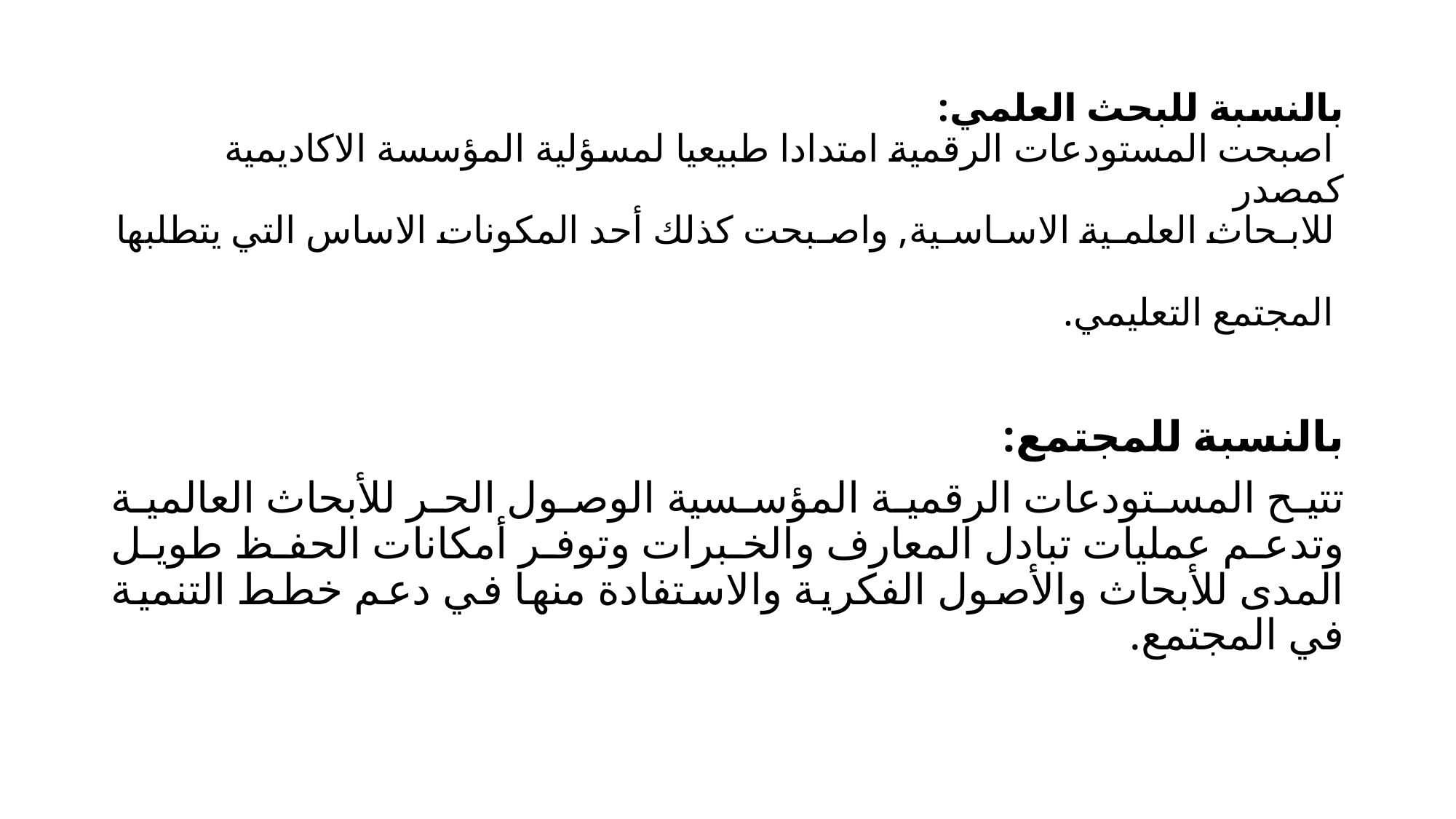

# بالنسبة للبحث العلمي: اصبحت المستودعات الرقمية امتدادا طبيعيا لمسؤلية المؤسسة الاكاديمية كمصدر للابـحاث العلمـية الاسـاسـية, واصـبحت كذلك أحد المكونات الاساس التي يتطلبها المجتمع التعليمي.
بالنسبة للمجتمع:
تتيح المستودعات الرقمية المؤسسية الوصول الحر للأبحاث العالمية وتدعم عمليات تبادل المعارف والخبرات وتوفر أمكانات الحفظ طويل المدى للأبحاث والأصول الفكرية والاستفادة منها في دعم خطط التنمية في المجتمع.